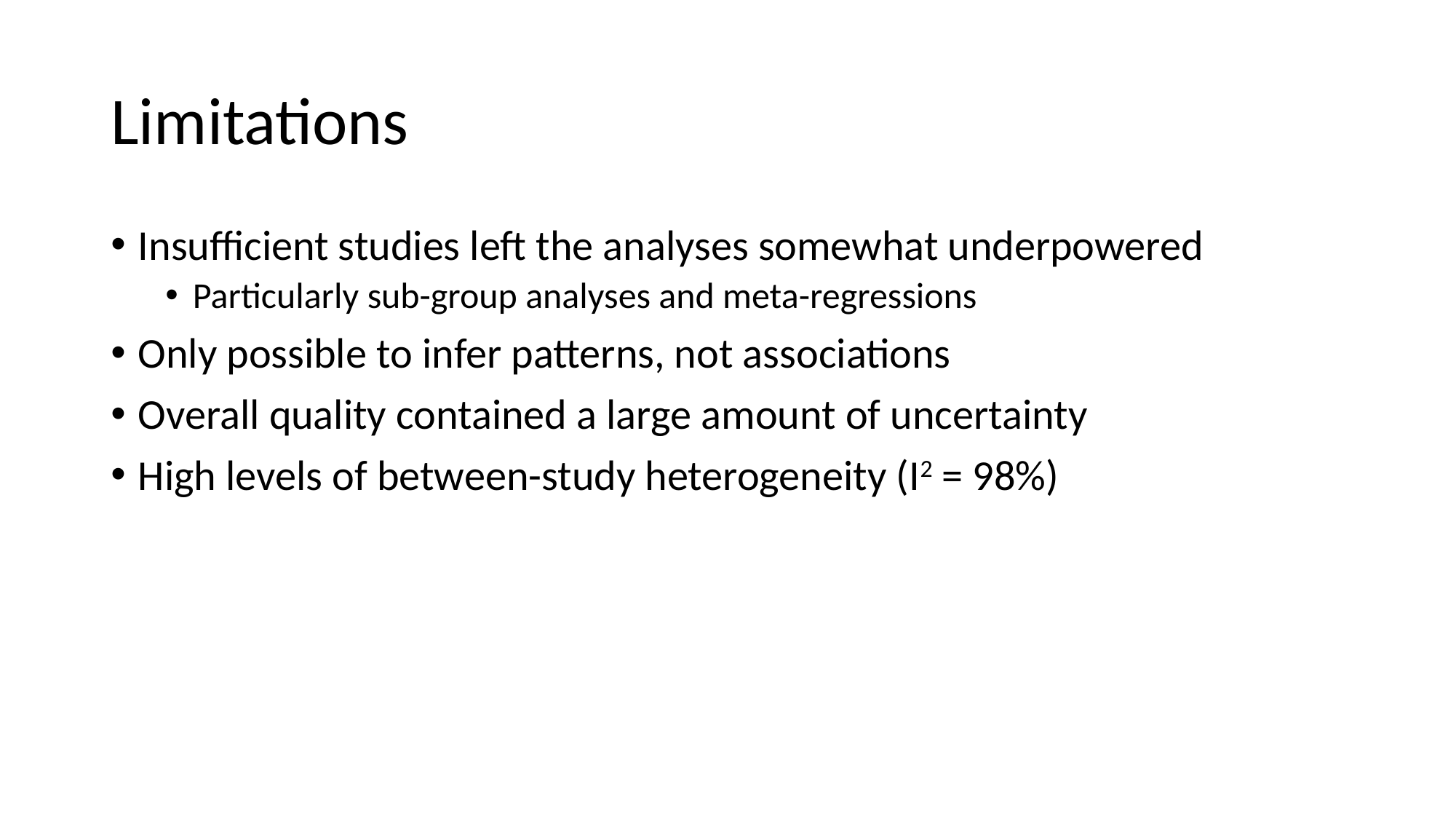

# Limitations
Insufficient studies left the analyses somewhat underpowered
Particularly sub-group analyses and meta-regressions
Only possible to infer patterns, not associations
Overall quality contained a large amount of uncertainty
High levels of between-study heterogeneity (I2 = 98%)